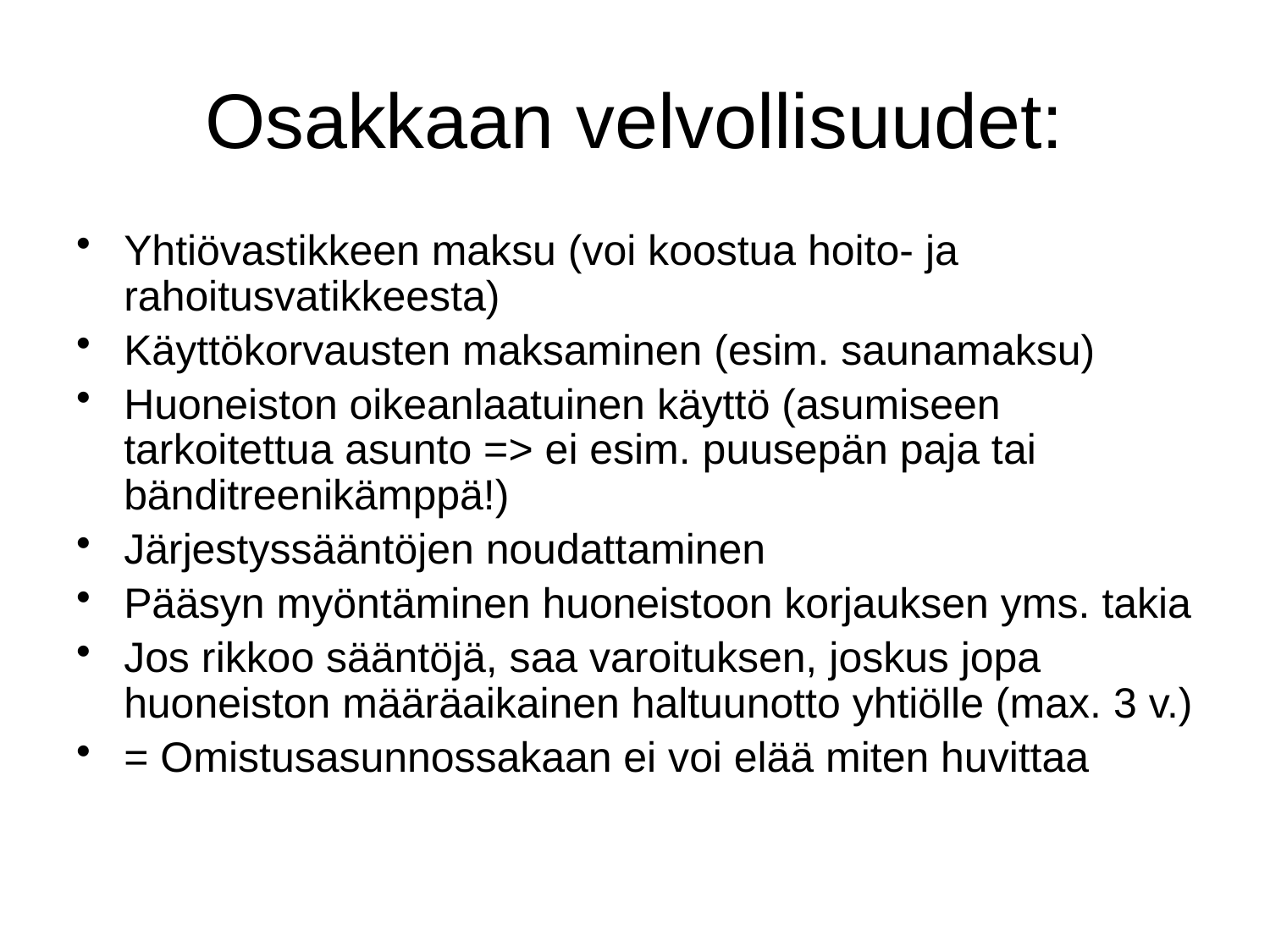

# Osakkaan velvollisuudet:
Yhtiövastikkeen maksu (voi koostua hoito- ja rahoitusvatikkeesta)
Käyttökorvausten maksaminen (esim. saunamaksu)
Huoneiston oikeanlaatuinen käyttö (asumiseen tarkoitettua asunto => ei esim. puusepän paja tai bänditreenikämppä!)
Järjestyssääntöjen noudattaminen
Pääsyn myöntäminen huoneistoon korjauksen yms. takia
Jos rikkoo sääntöjä, saa varoituksen, joskus jopa huoneiston määräaikainen haltuunotto yhtiölle (max. 3 v.)
= Omistusasunnossakaan ei voi elää miten huvittaa